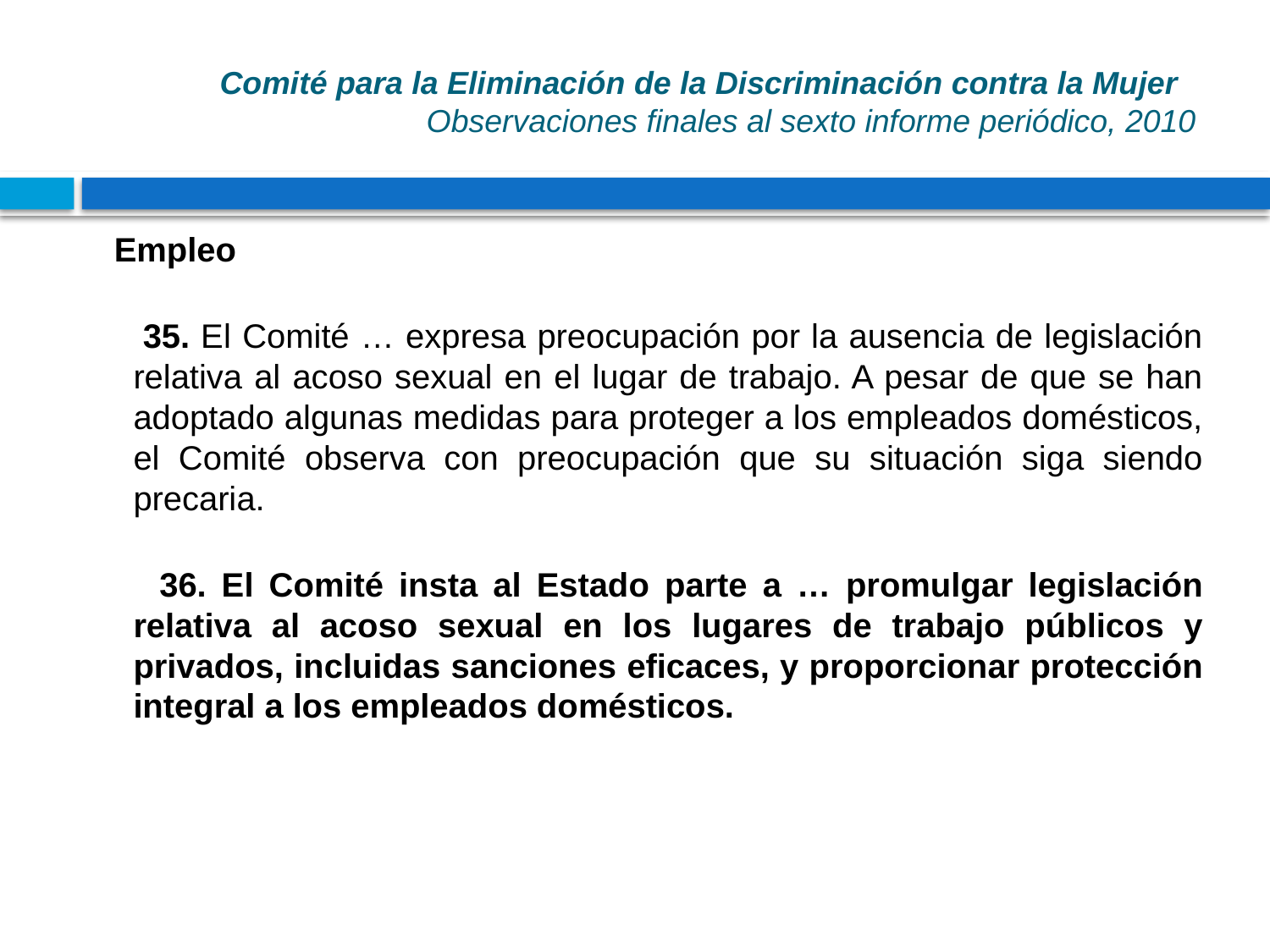

# Comité para la Eliminación de la Discriminación contra la Mujer Observaciones finales al sexto informe periódico, 2010
       Empleo

    35. El Comité … expresa preocupación por la ausencia de legislación relativa al acoso sexual en el lugar de trabajo. A pesar de que se han adoptado algunas medidas para proteger a los empleados domésticos, el Comité observa con preocupación que su situación siga siendo precaria.

    36. El Comité insta al Estado parte a … promulgar legislación relativa al acoso sexual en los lugares de trabajo públicos y privados, incluidas sanciones eficaces, y proporcionar protección integral a los empleados domésticos.